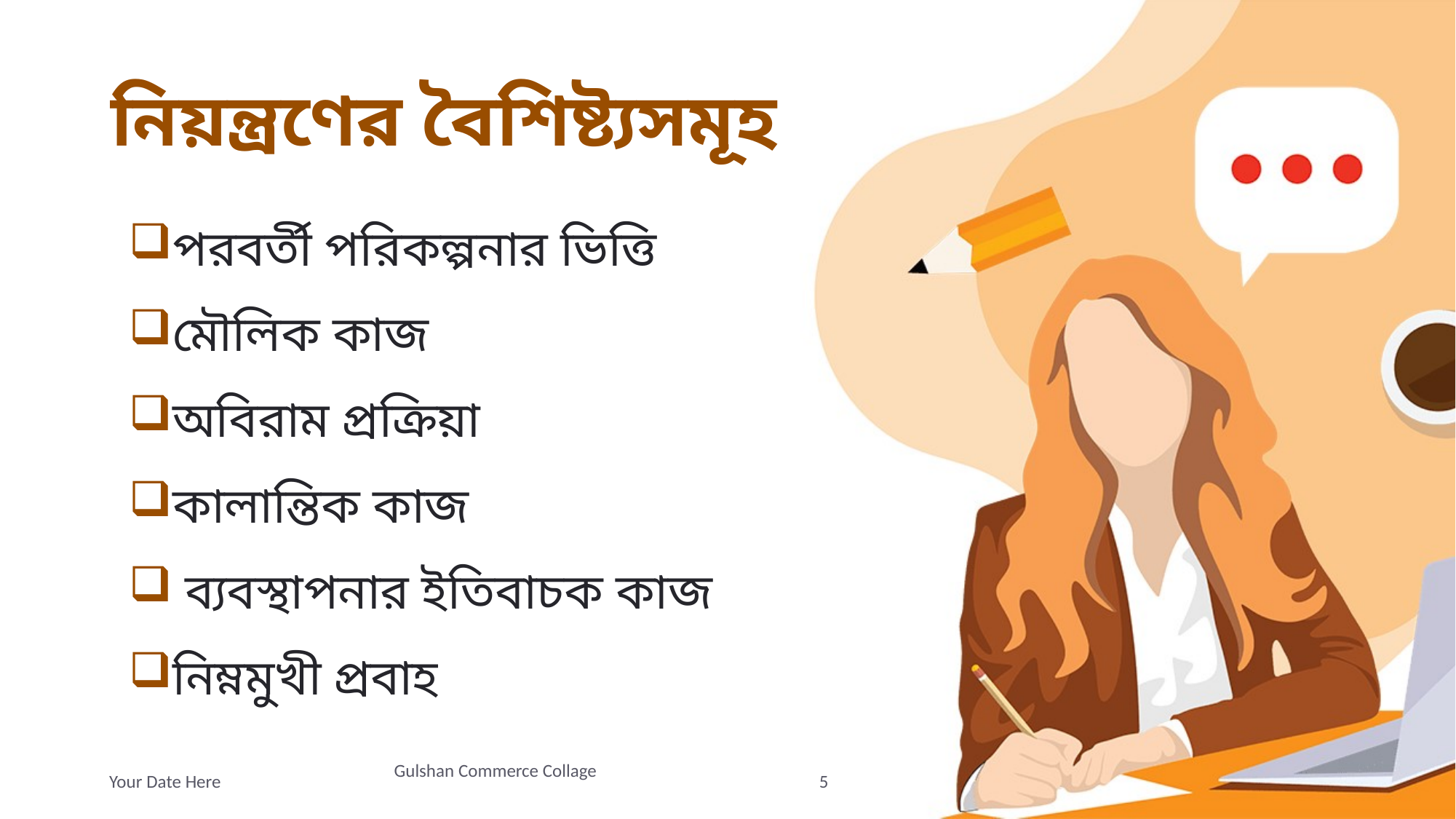

# নিয়ন্ত্রণের বৈশিষ্ট্যসমূহ
পরবর্তী পরিকল্পনার ভিত্তি
মৌলিক কাজ
অবিরাম প্রক্রিয়া
কালান্তিক কাজ
 ব্যবস্থাপনার ইতিবাচক কাজ
নিম্নমুখী প্রবাহ
Gulshan Commerce Collage

Your Date Here
5